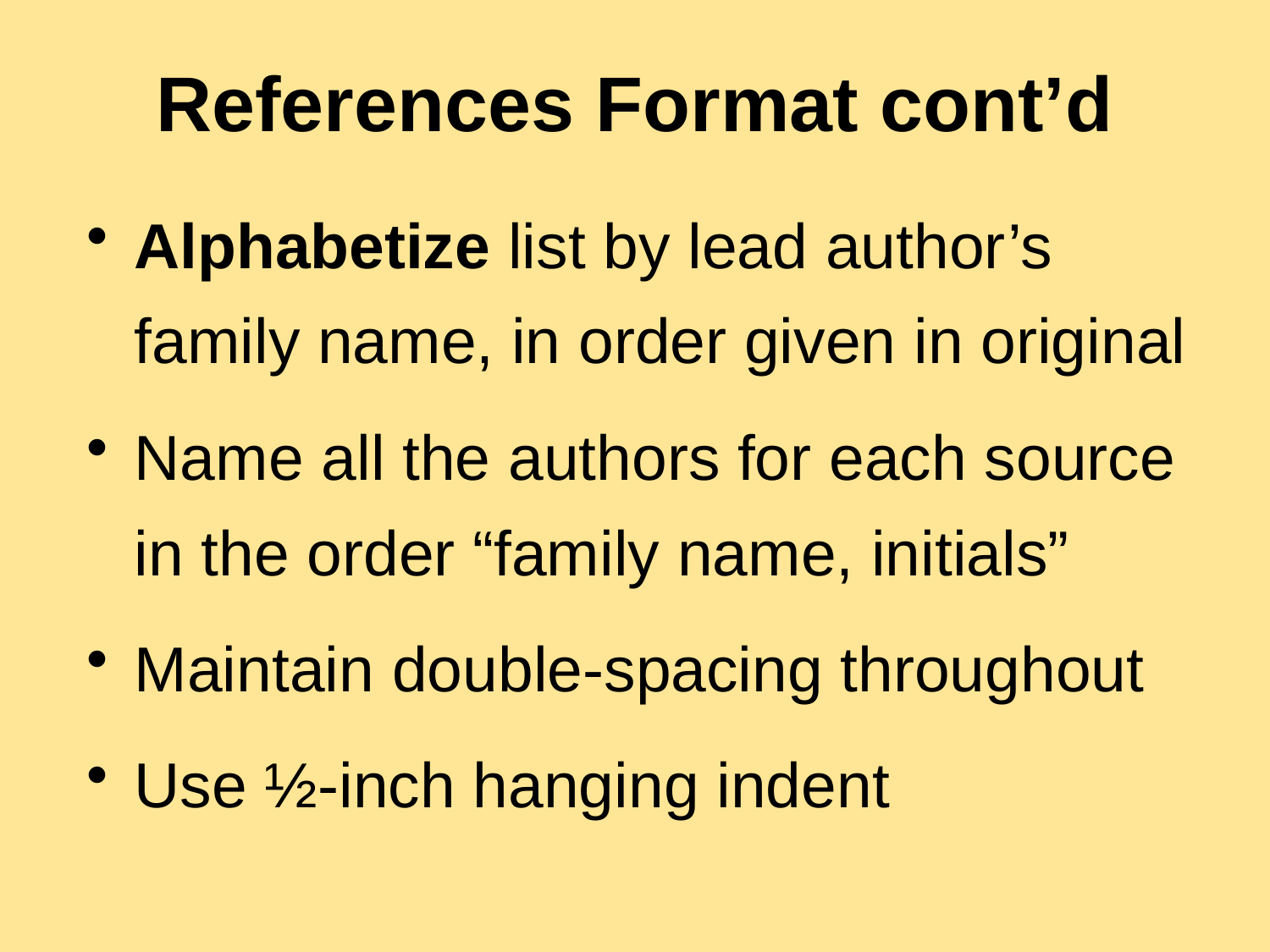

# References Format cont’d
Alphabetize list by lead author’s family name, in order given in original
Name all the authors for each source in the order “family name, initials”
Maintain double-spacing throughout
Use ½-inch hanging indent